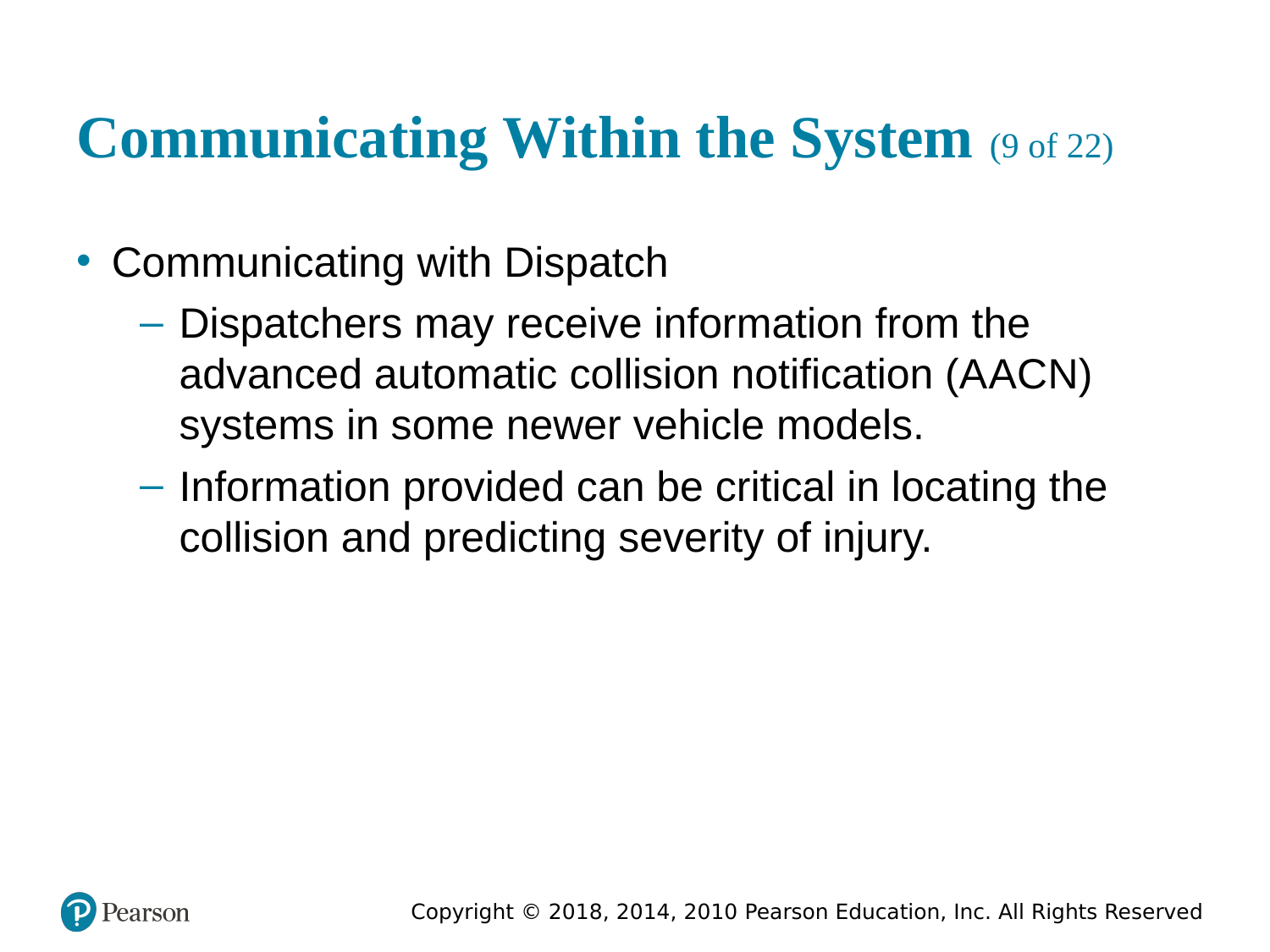

# Communicating Within the System (9 of 22)
Communicating with Dispatch
Dispatchers may receive information from the advanced automatic collision notification (A A C N) systems in some newer vehicle models.
Information provided can be critical in locating the collision and predicting severity of injury.